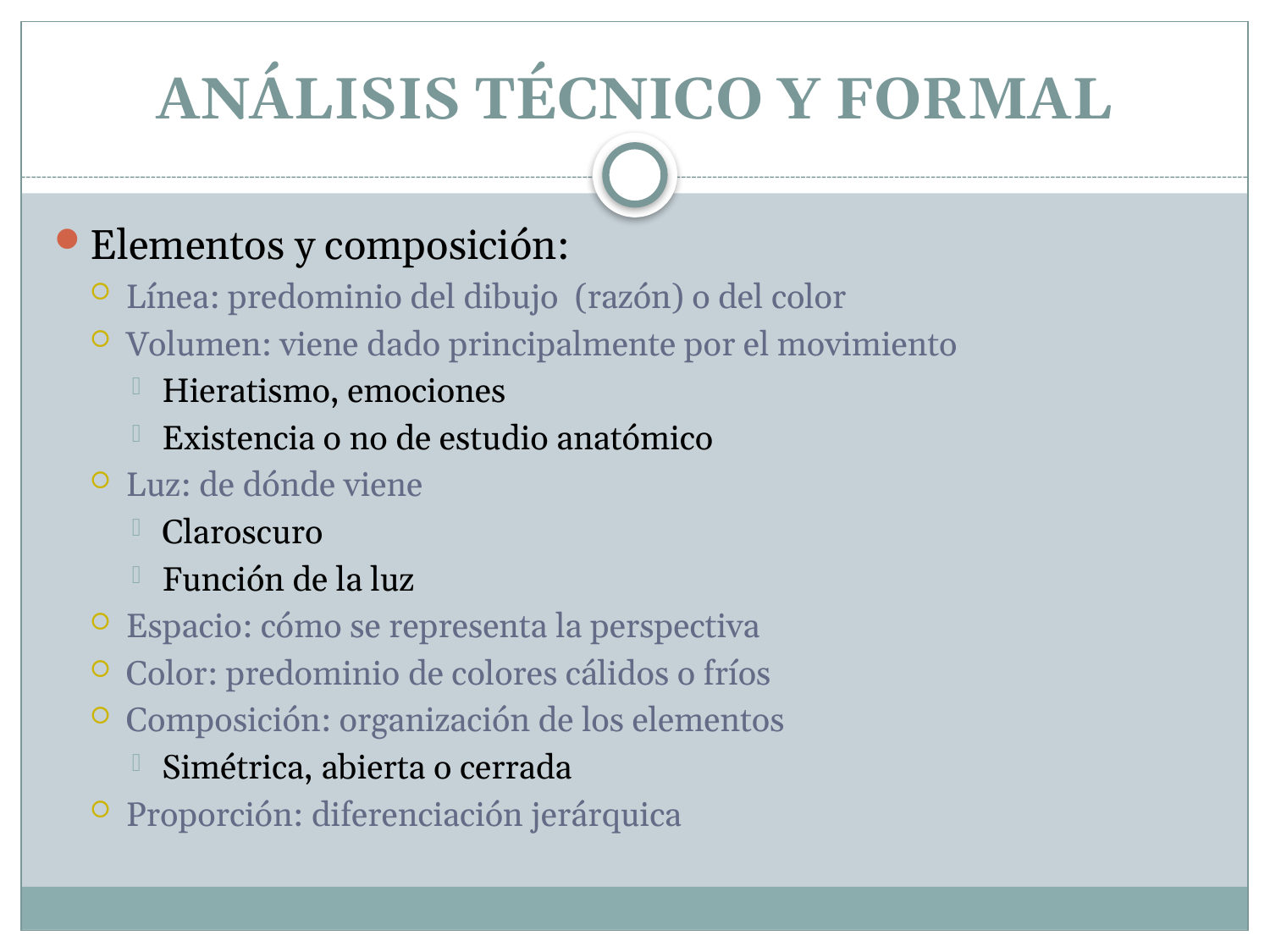

# ANÁLISIS TÉCNICO Y FORMAL
Elementos y composición:
Línea: predominio del dibujo  (razón) o del color
Volumen: viene dado principalmente por el movimiento
Hieratismo, emociones
Existencia o no de estudio anatómico
Luz: de dónde viene
Claroscuro
Función de la luz
Espacio: cómo se representa la perspectiva
Color: predominio de colores cálidos o fríos
Composición: organización de los elementos
Simétrica, abierta o cerrada
Proporción: diferenciación jerárquica